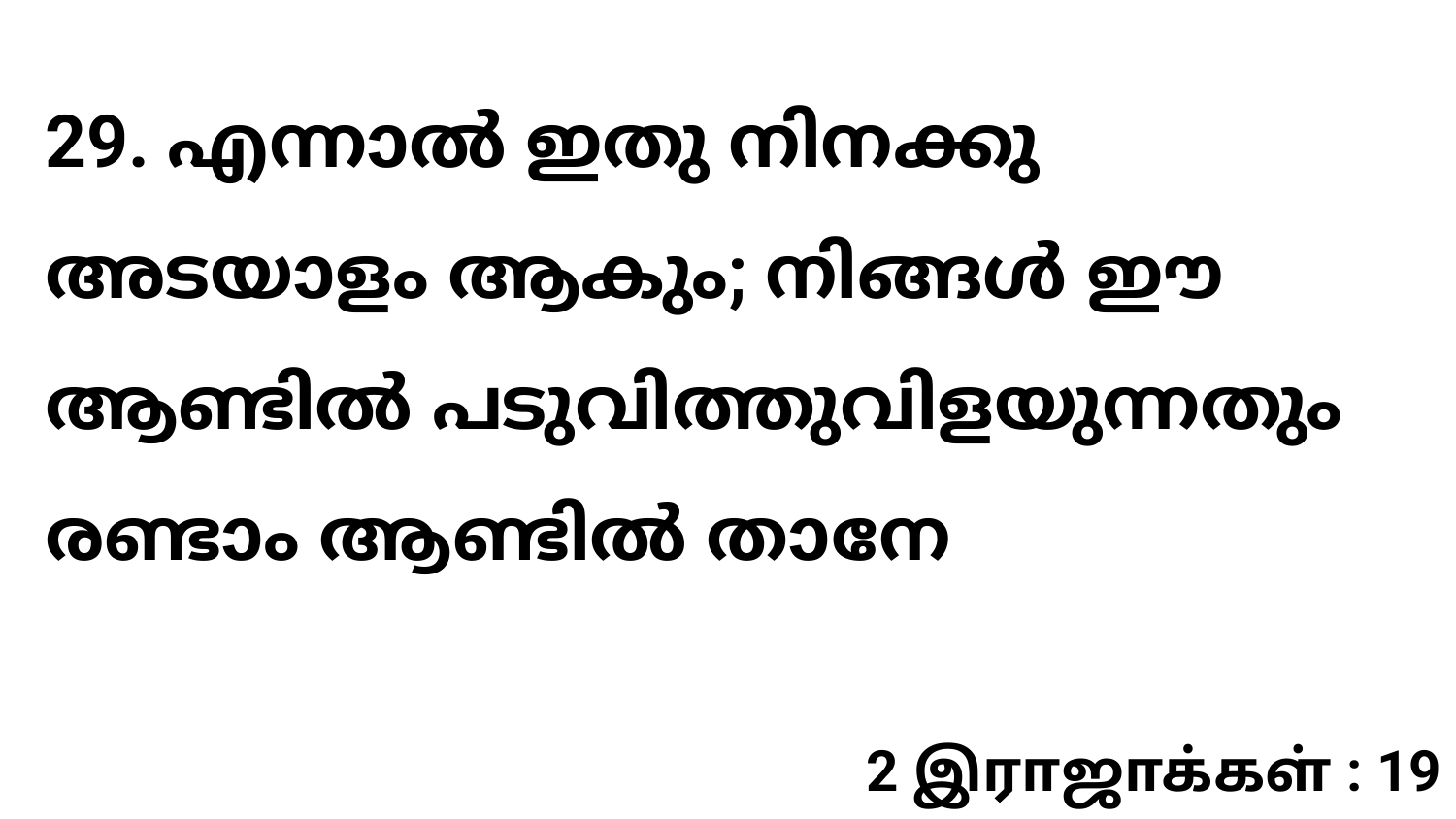

29. എന്നാൽ ഇതു നിനക്കു അടയാളം ആകും; നിങ്ങൾ ഈ ആണ്ടിൽ പടുവിത്തുവിളയുന്നതും രണ്ടാം ആണ്ടിൽ താനേ
2 இராஜாக்கள் : 19